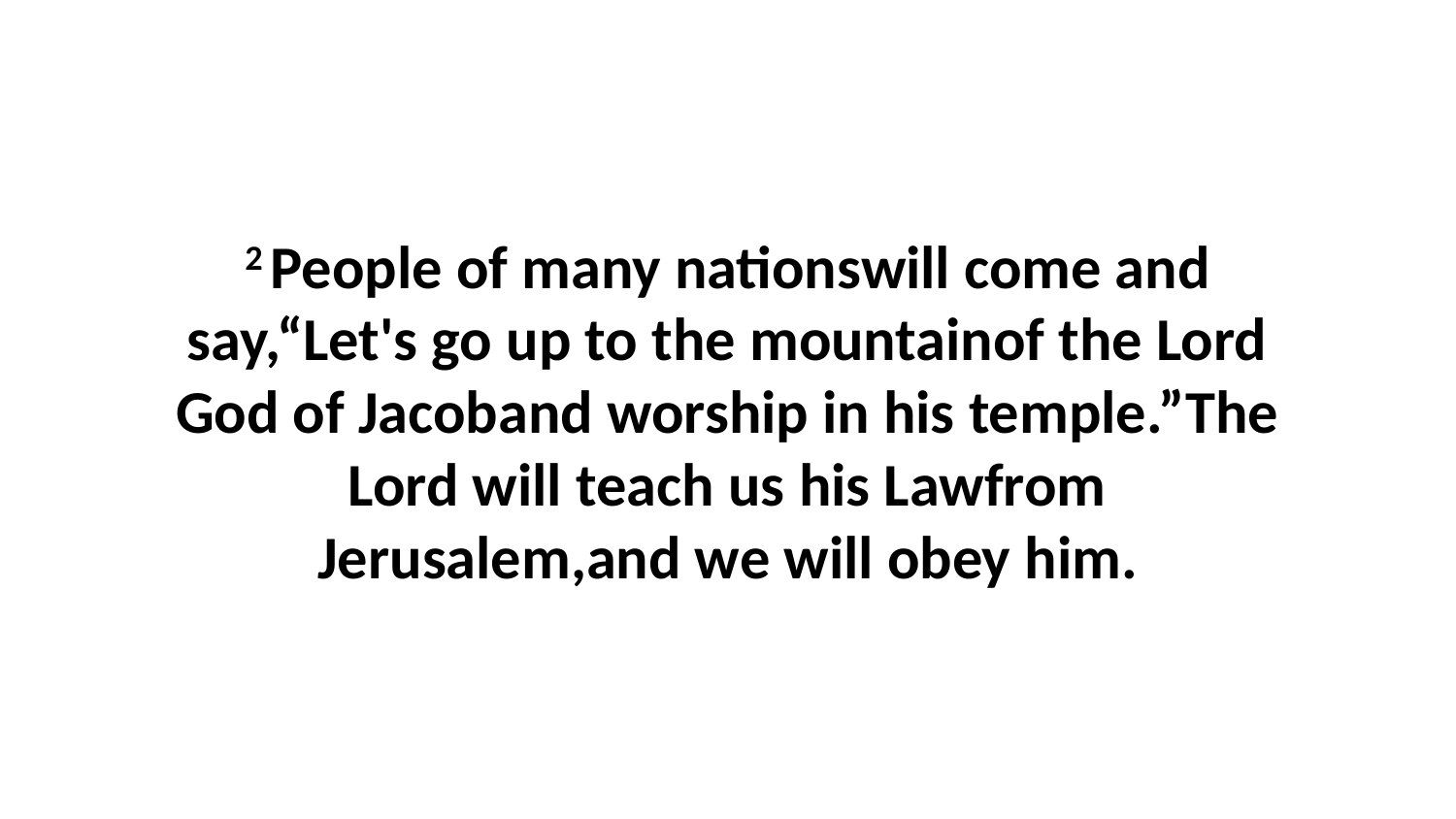

2 People of many nationswill come and say,“Let's go up to the mountainof the Lord God of Jacoband worship in his temple.”The Lord will teach us his Lawfrom Jerusalem,and we will obey him.